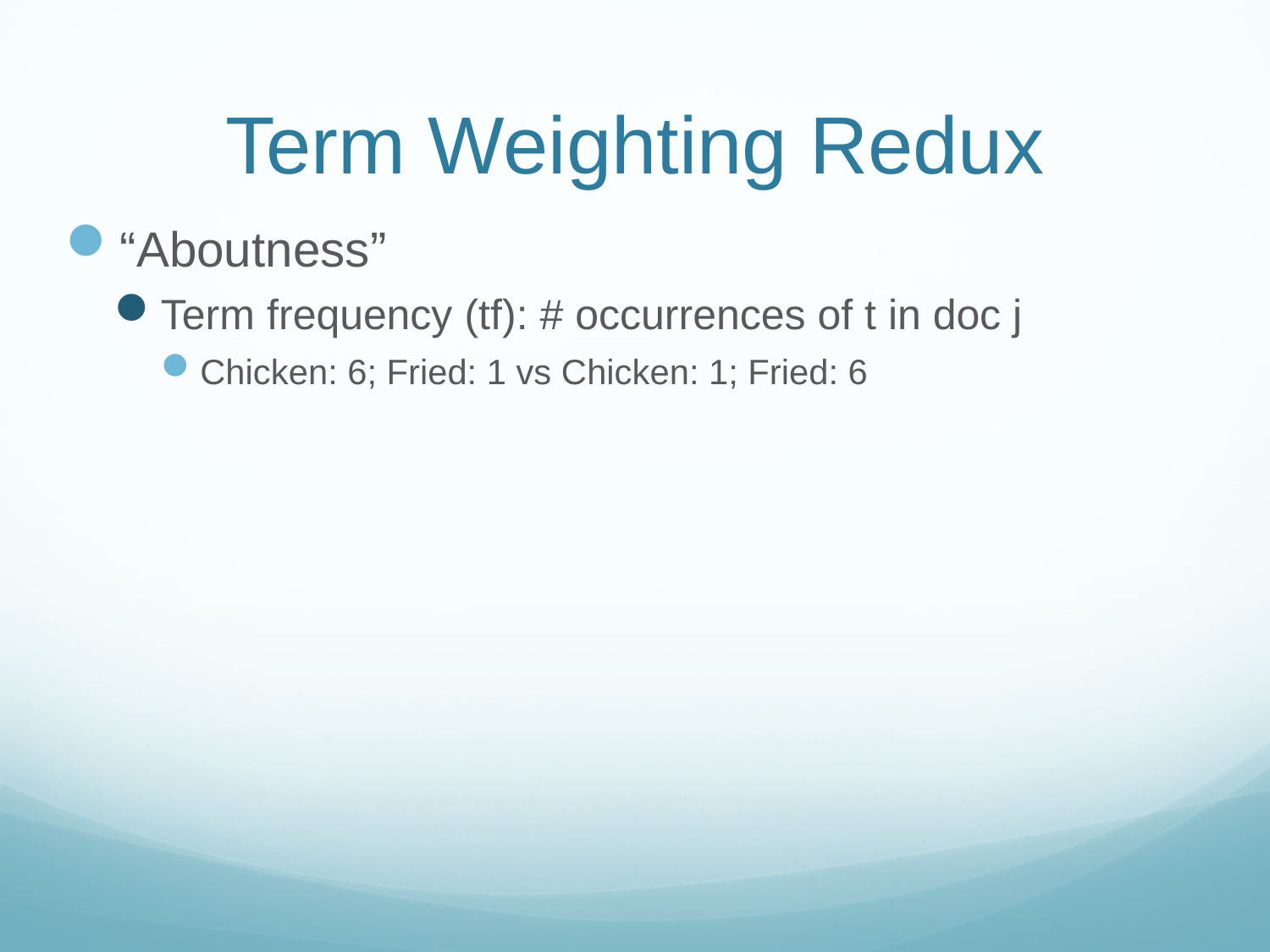

# Term Weighting Redux
“Aboutness”
Term frequency (tf): # occurrences of t in doc j
Chicken: 6; Fried: 1 vs Chicken: 1; Fried: 6